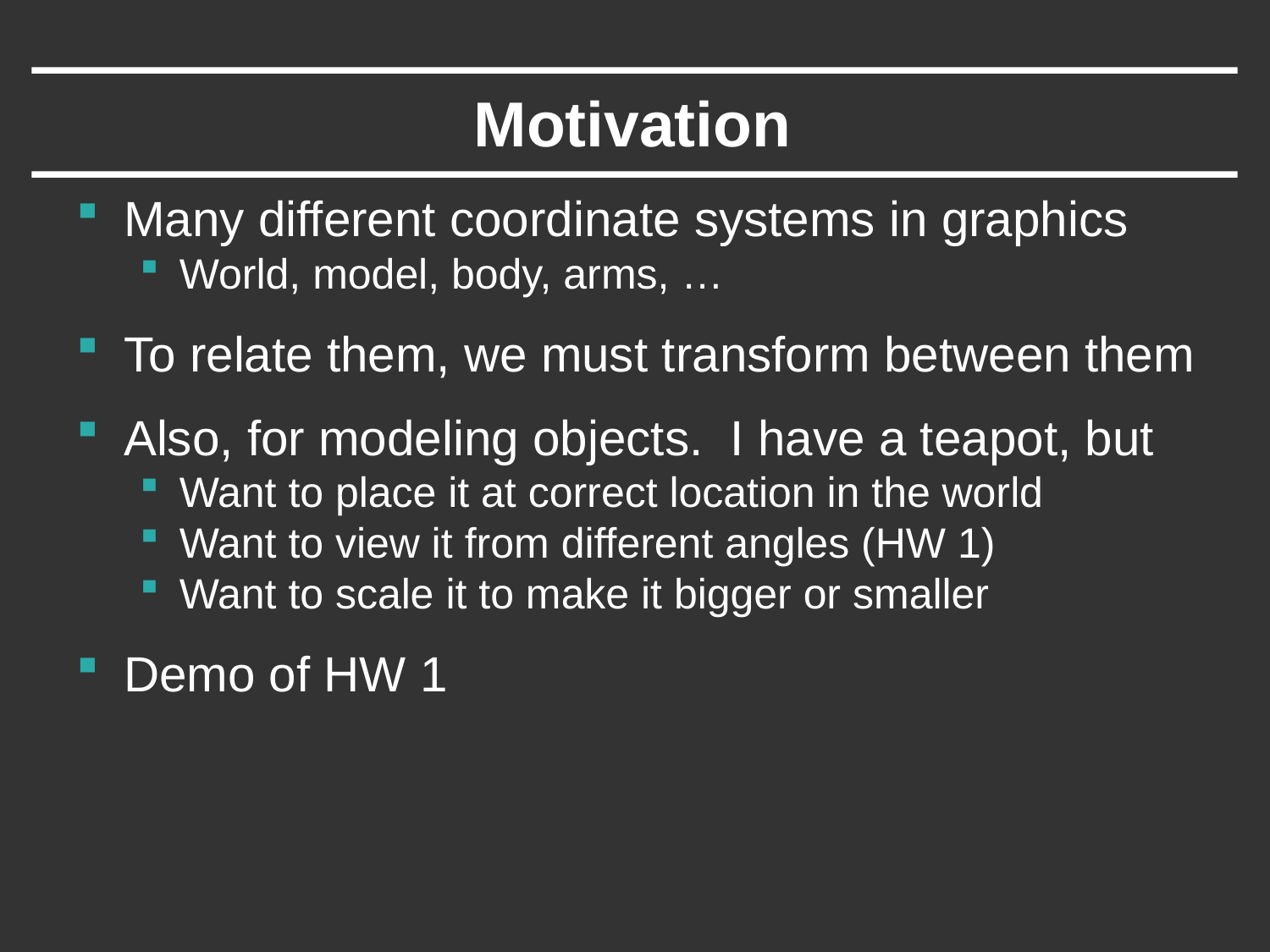

# Motivation
Many different coordinate systems in graphics
World, model, body, arms, …
To relate them, we must transform between them
Also, for modeling objects.  I have a teapot, but
Want to place it at correct location in the world
Want to view it from different angles (HW 1)
Want to scale it to make it bigger or smaller
Demo of HW 1